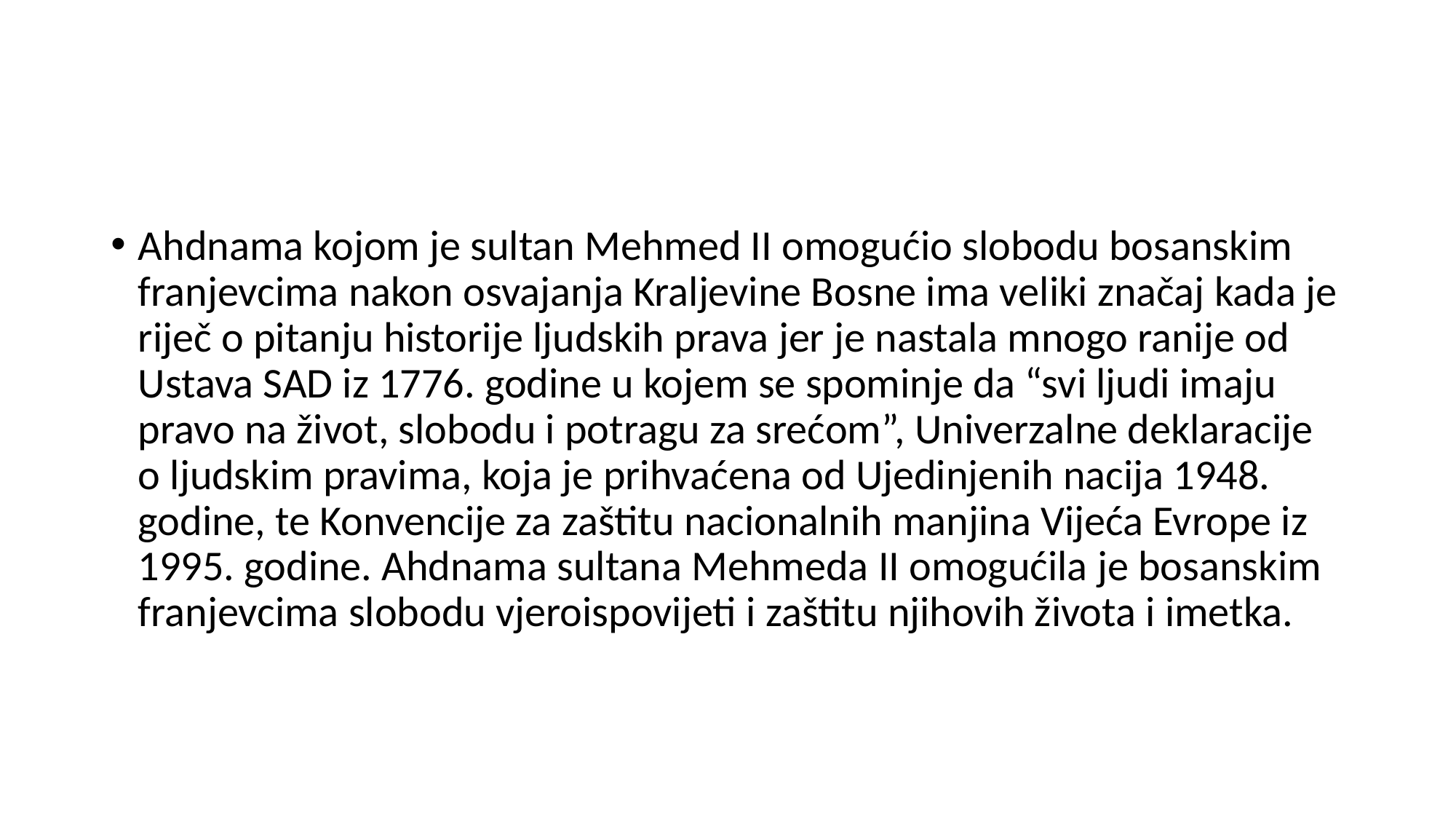

#
Ahdnama kojom je sultan Mehmed II omogućio slobodu bosanskim franjevcima nakon osvajanja Kraljevine Bosne ima veliki značaj kada je riječ o pitanju historije ljudskih prava jer je nastala mnogo ranije od Ustava SAD iz 1776. godine u kojem se spominje da “svi ljudi imaju pravo na život, slobodu i potragu za srećom”, Univerzalne deklaracije o ljudskim pravima, koja je prihvaćena od Ujedinjenih nacija 1948. godine, te Konvencije za zaštitu nacionalnih manjina Vijeća Evrope iz 1995. godine. Ahdnama sultana Mehmeda II omogućila je bosanskim franjevcima slobodu vjeroispovijeti i zaštitu njihovih života i imetka.